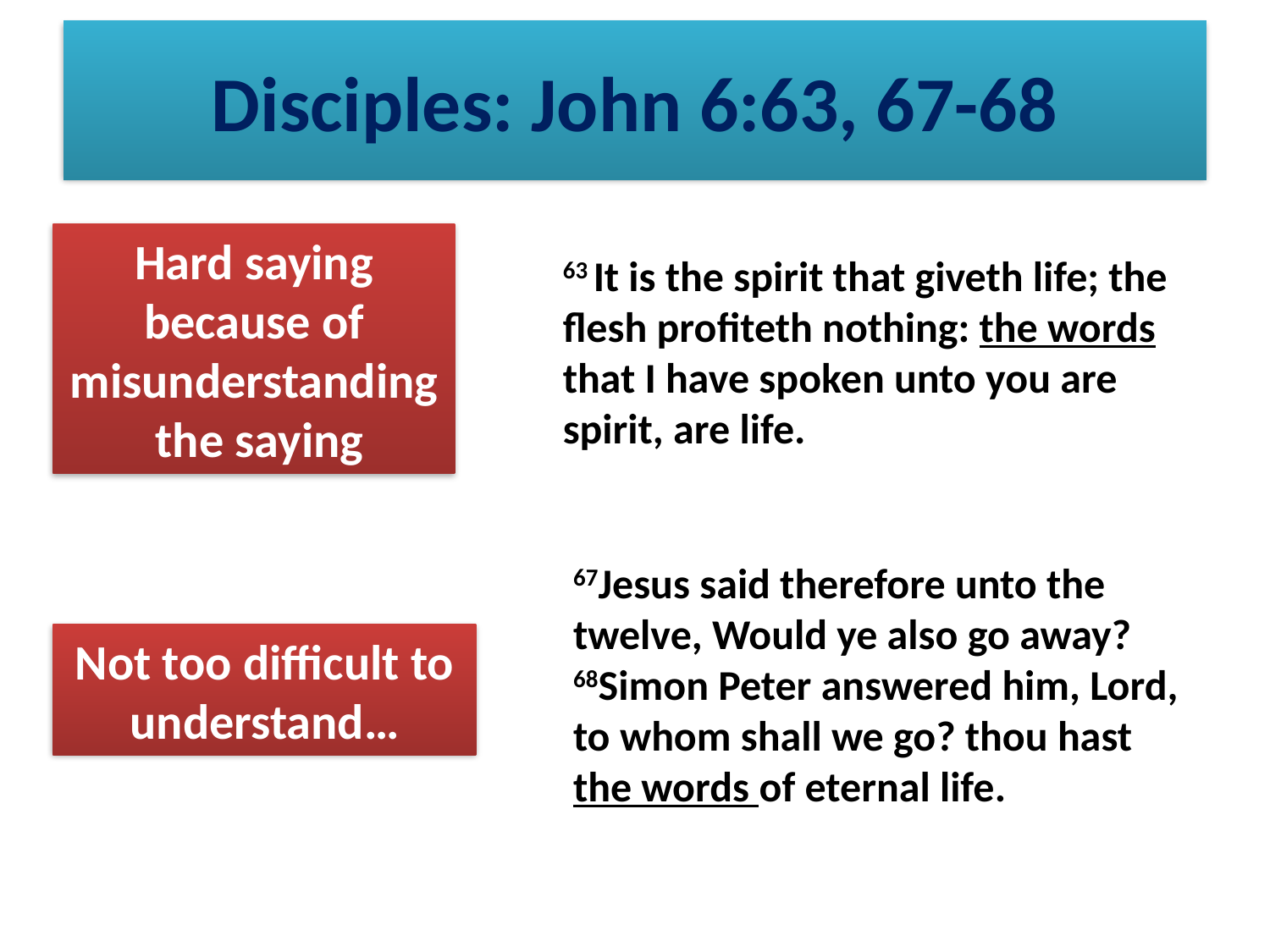

# Disciples: John 6:63, 67-68
Hard saying because of misunderstanding  the saying
63 It is the spirit that giveth life; the flesh profiteth nothing: the words that I have spoken unto you are spirit, are life.
67Jesus said therefore unto the twelve, Would ye also go away?
68Simon Peter answered him, Lord, to whom shall we go? thou hast the words of eternal life.
Not too difficult to understand…